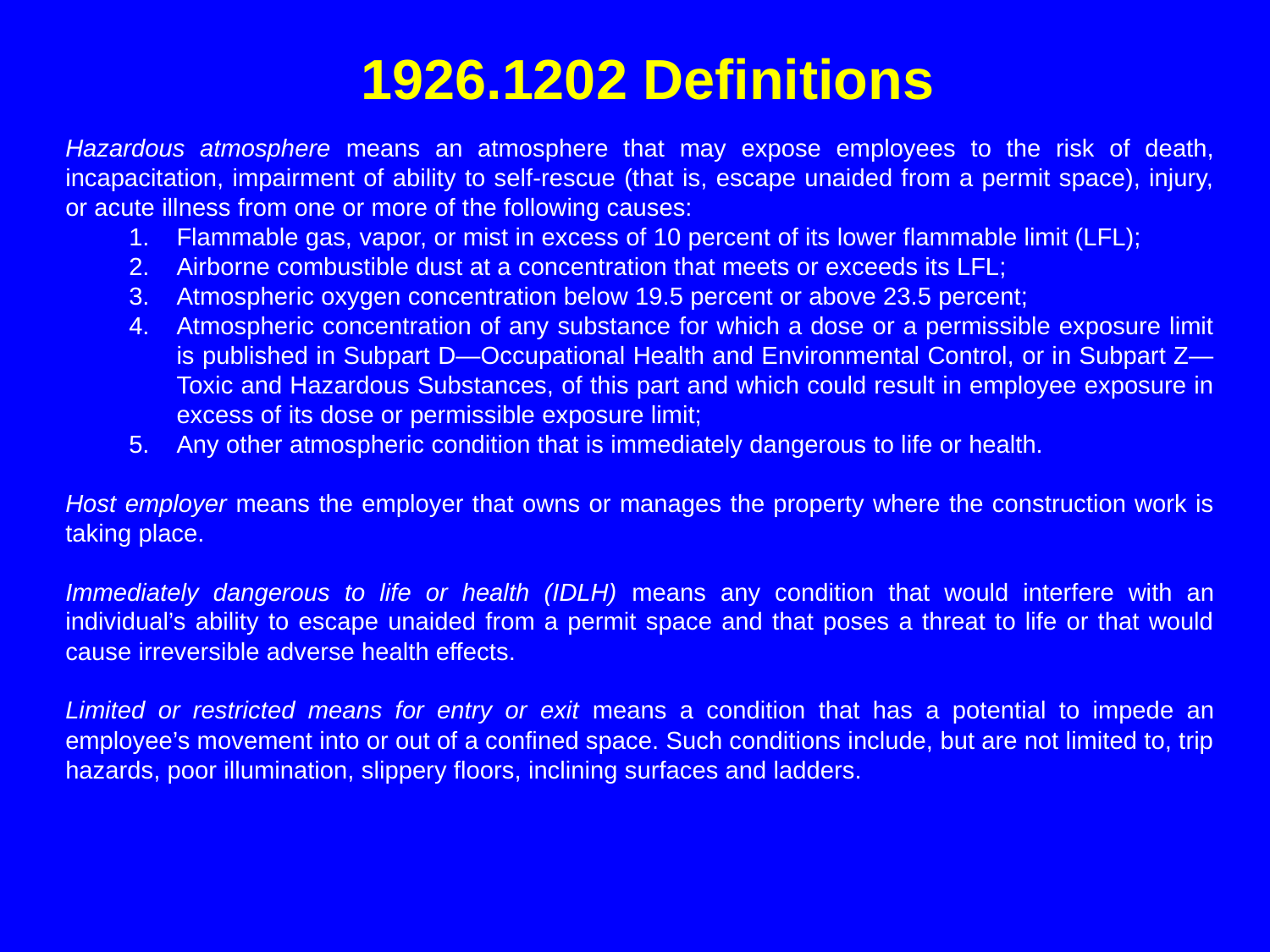

# 1926.1202 Definitions
Hazardous atmosphere means an atmosphere that may expose employees to the risk of death, incapacitation, impairment of ability to self-rescue (that is, escape unaided from a permit space), injury, or acute illness from one or more of the following causes:
Flammable gas, vapor, or mist in excess of 10 percent of its lower flammable limit (LFL);
Airborne combustible dust at a concentration that meets or exceeds its LFL;
Atmospheric oxygen concentration below 19.5 percent or above 23.5 percent;
Atmospheric concentration of any substance for which a dose or a permissible exposure limit is published in Subpart D—Occupational Health and Environmental Control, or in Subpart Z—Toxic and Hazardous Substances, of this part and which could result in employee exposure in excess of its dose or permissible exposure limit;
Any other atmospheric condition that is immediately dangerous to life or health.

Host employer means the employer that owns or manages the property where the construction work is taking place.

Immediately dangerous to life or health (IDLH) means any condition that would interfere with an individual’s ability to escape unaided from a permit space and that poses a threat to life or that would cause irreversible adverse health effects.

Limited or restricted means for entry or exit means a condition that has a potential to impede an employee’s movement into or out of a confined space. Such conditions include, but are not limited to, trip hazards, poor illumination, slippery floors, inclining surfaces and ladders.